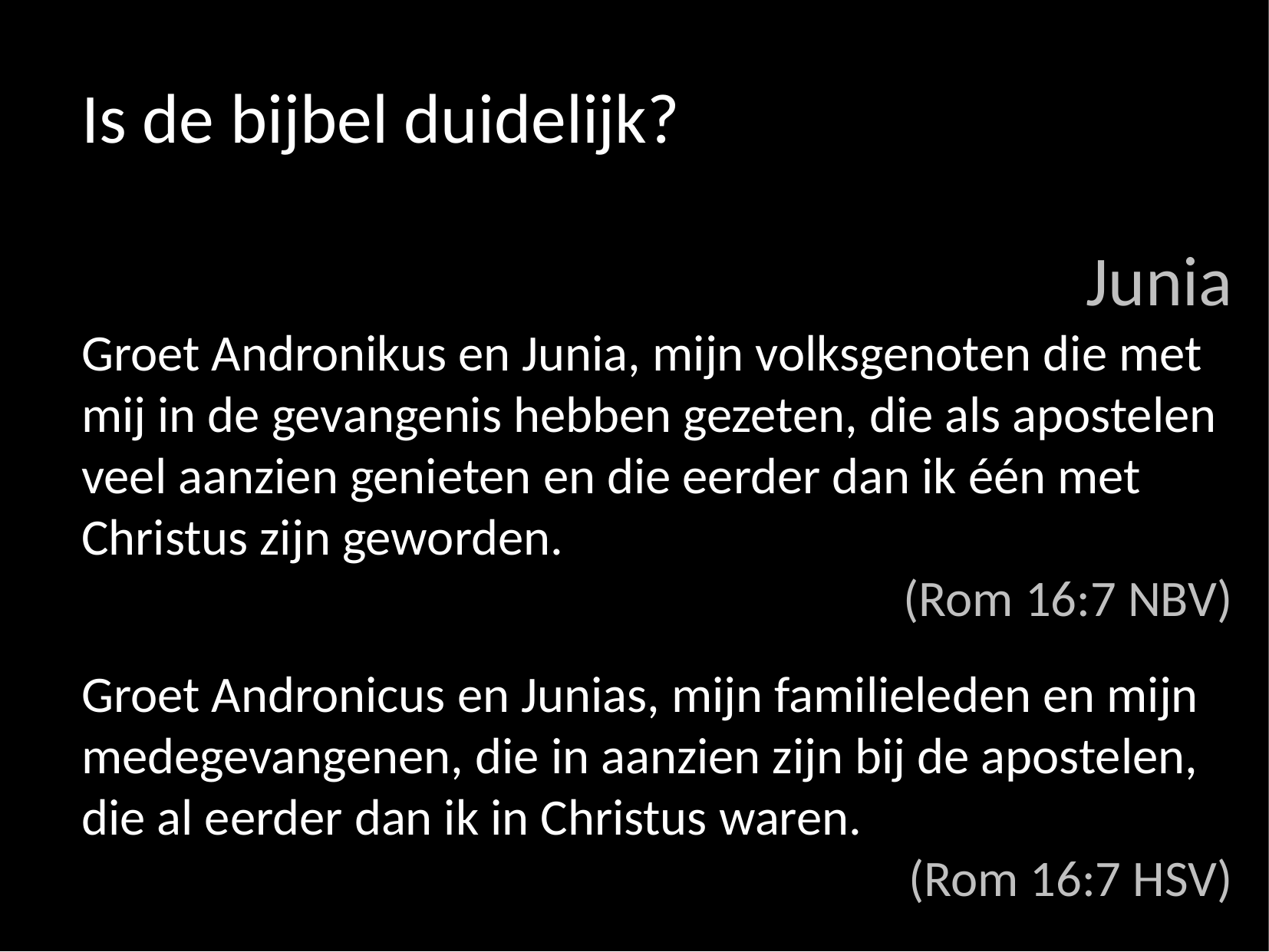

Is de bijbel duidelijk?
Junia
Groet Andronikus en Junia, mijn volksgenoten die met mij in de gevangenis hebben gezeten, die als apostelen veel aanzien genieten en die eerder dan ik één met Christus zijn geworden.
(Rom 16:7 NBV)

Groet Andronicus en Junias, mijn familieleden en mijn medegevangenen, die in aanzien zijn bij de apostelen, die al eerder dan ik in Christus waren.
(Rom 16:7 HSV)